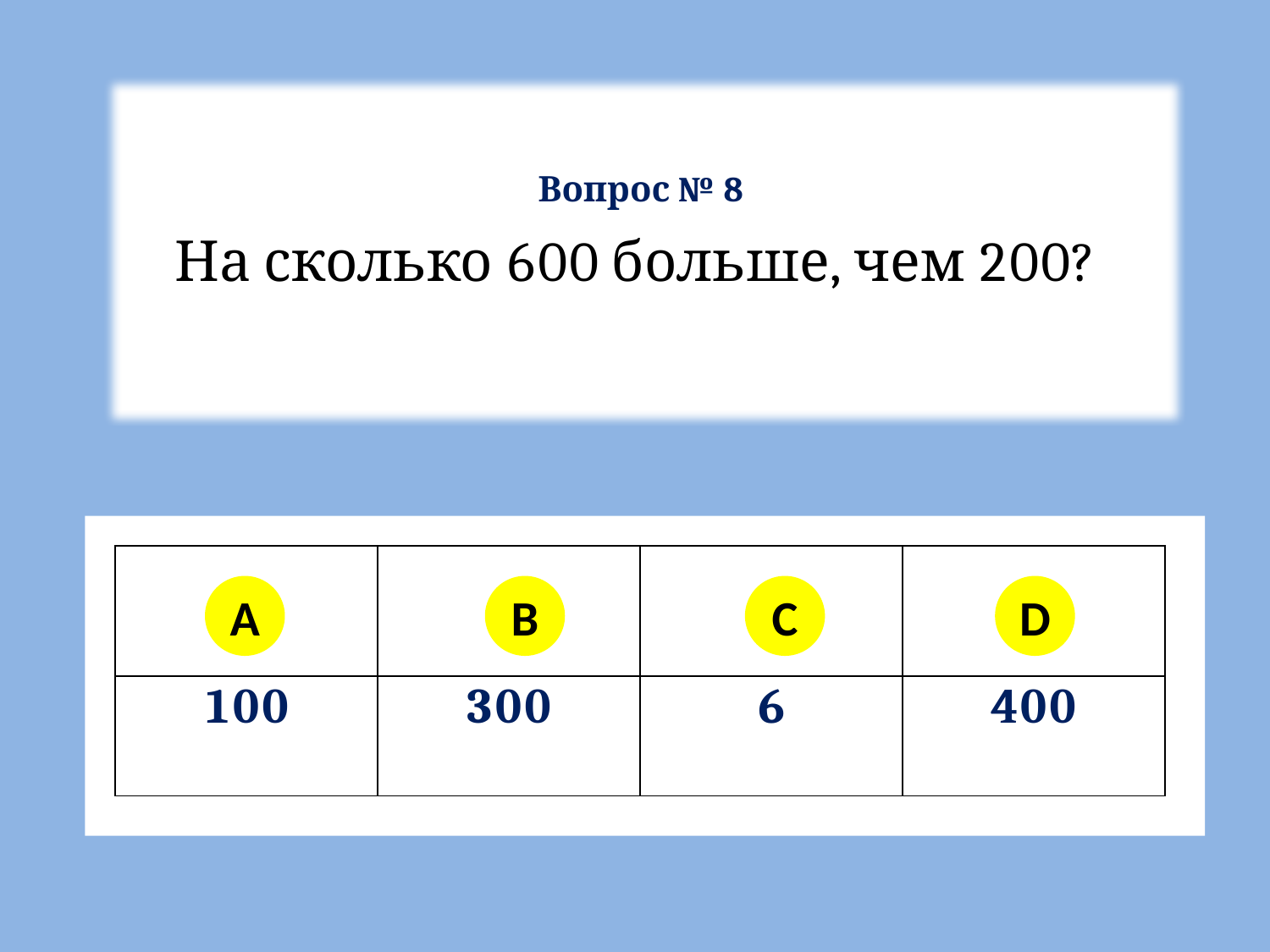

Вопрос № 8

 На сколько 600 больше, чем 200?

#

|  |  |  |  |
| --- | --- | --- | --- |
| 100 | 300 | 6 | 400 |
A
B
C
D